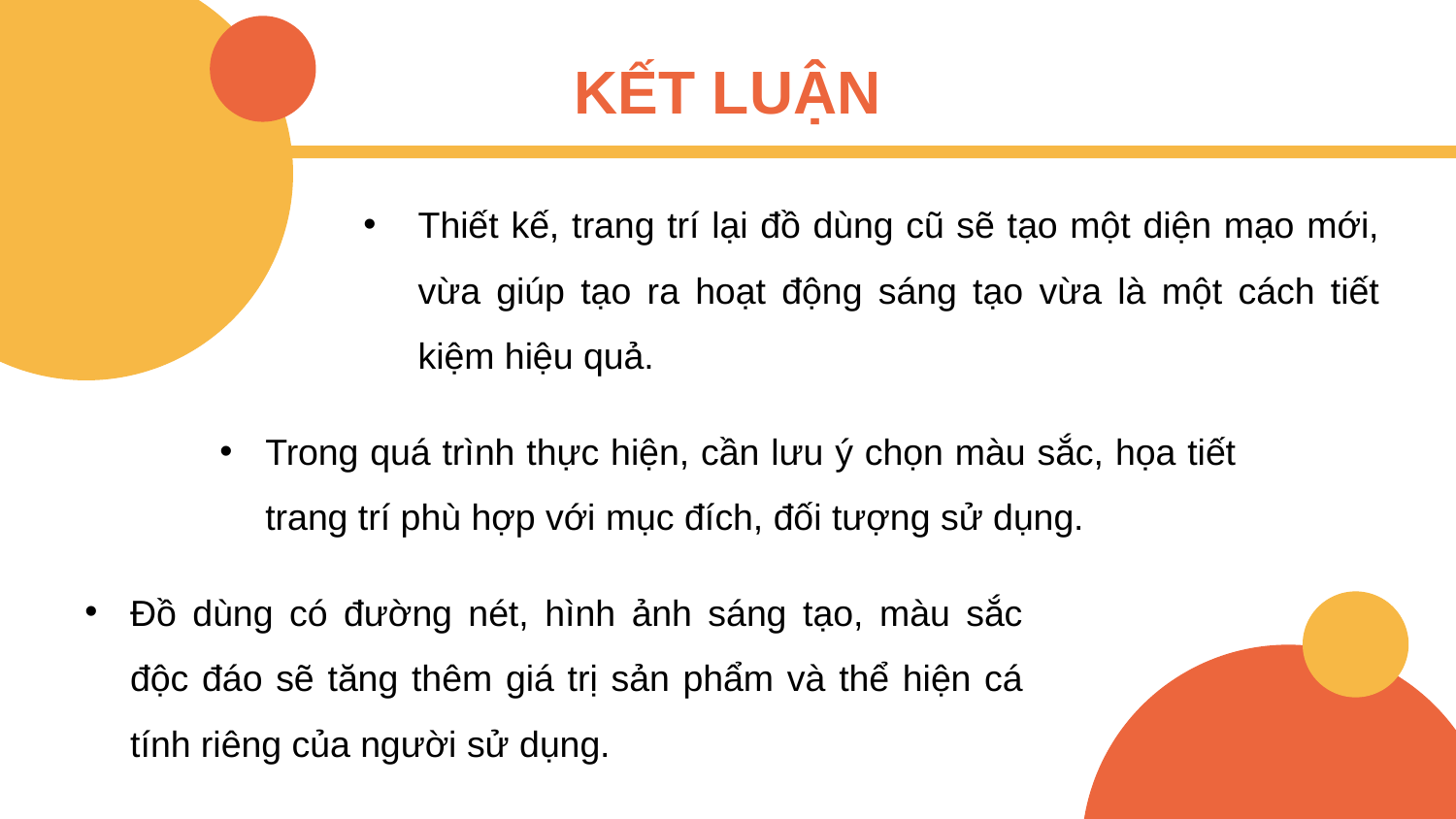

# KẾT LUẬN

Thiết kế, trang trí lại đồ dùng cũ sẽ tạo một diện mạo mới, vừa giúp tạo ra hoạt động sáng tạo vừa là một cách tiết kiệm hiệu quả.
Trong quá trình thực hiện, cần lưu ý chọn màu sắc, họa tiết trang trí phù hợp với mục đích, đối tượng sử dụng.
Đồ dùng có đường nét, hình ảnh sáng tạo, màu sắc độc đáo sẽ tăng thêm giá trị sản phẩm và thể hiện cá tính riêng của người sử dụng.